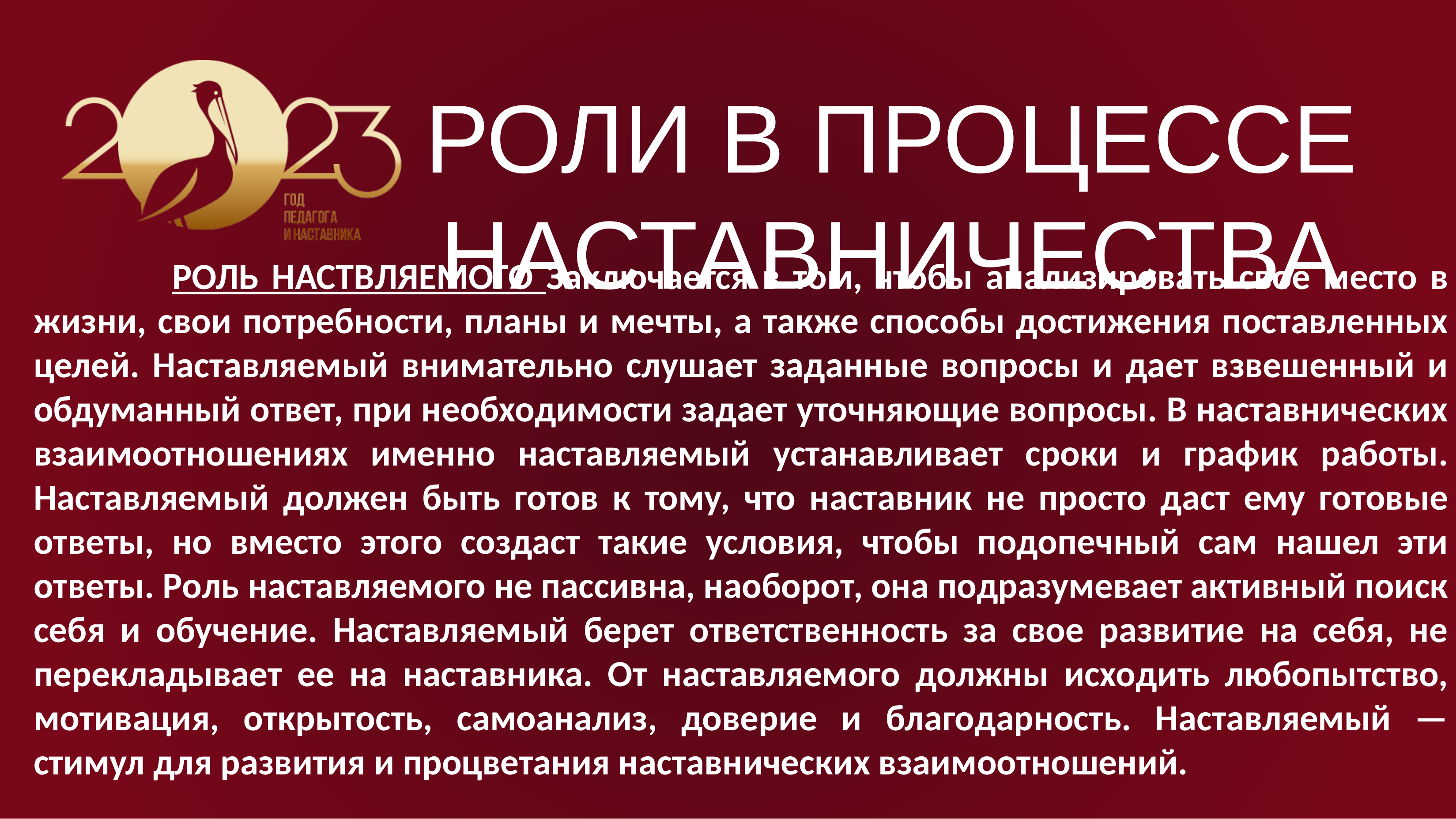

# РОЛИ В ПРОЦЕССЕ НАСТАВНИЧЕСТВА
           РОЛЬ НАСТВЛЯЕМОГО Заключается в том, чтобы анализировать свое место в жизни, свои потребности, планы и мечты, а также способы достижения поставленных целей. Наставляемый внимательно слушает заданные вопросы и дает взвешенный и обдуманный ответ, при необходимости задает уточняющие вопросы. В наставнических взаимоотношениях именно наставляемый устанавливает сроки и график работы. Наставляемый должен быть готов к тому, что наставник не просто даст ему готовые ответы, но вместо этого создаст такие условия, чтобы подопечный сам нашел эти ответы. Роль наставляемого не пассивна, наоборот, она подразумевает активный поиск себя и обучение. Наставляемый берет ответственность за свое развитие на себя, не перекладывает ее на наставника. От наставляемого должны исходить любопытство, мотивация, открытость, самоанализ, доверие и благодарность. Наставляемый — стимул для развития и процветания наставнических взаимоотношений.